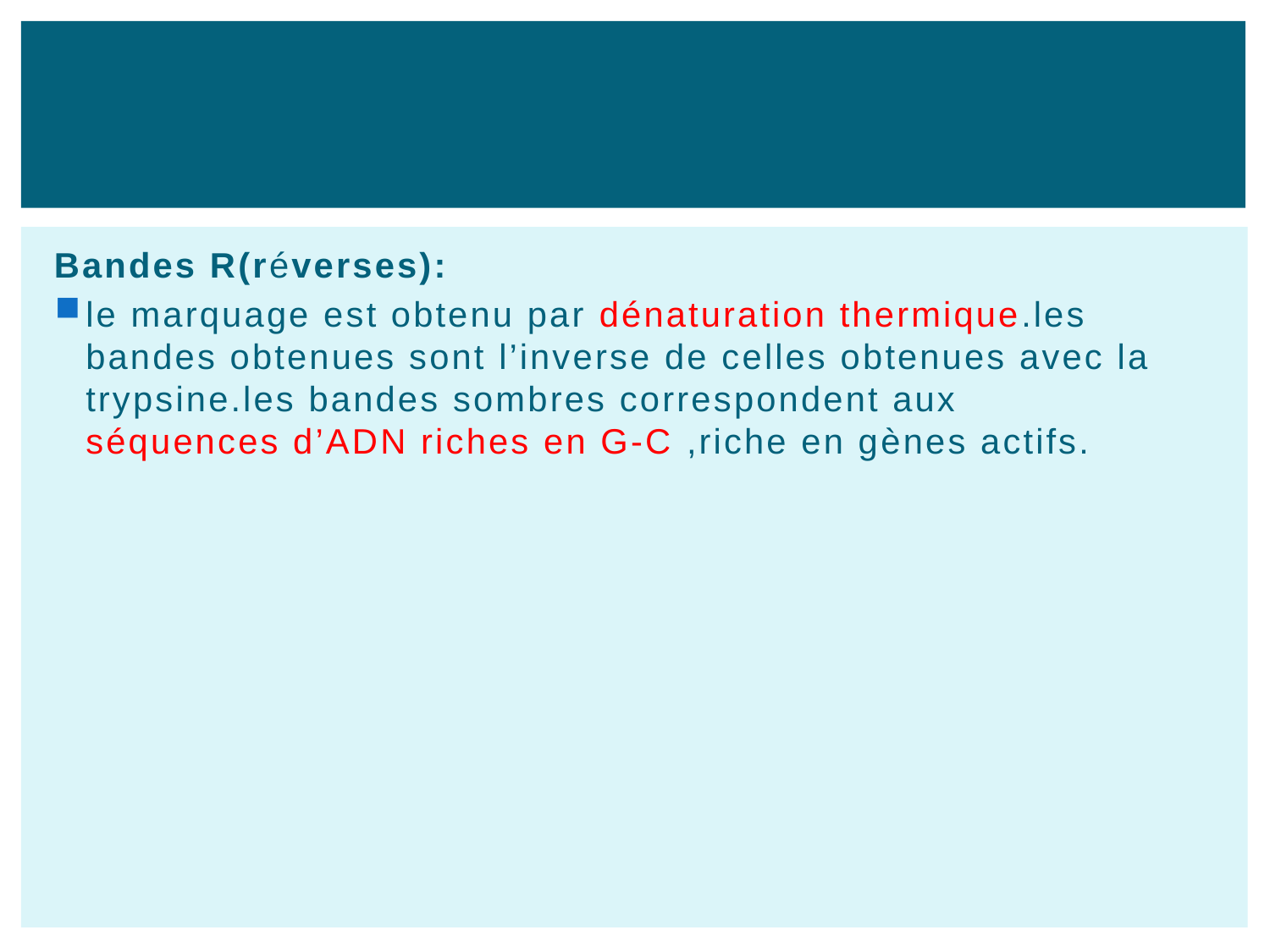

Bandes R(réverses):
le marquage est obtenu par dénaturation thermique.les bandes obtenues sont l’inverse de celles obtenues avec la trypsine.les bandes sombres correspondent aux séquences d’ADN riches en G-C ,riche en gènes actifs.